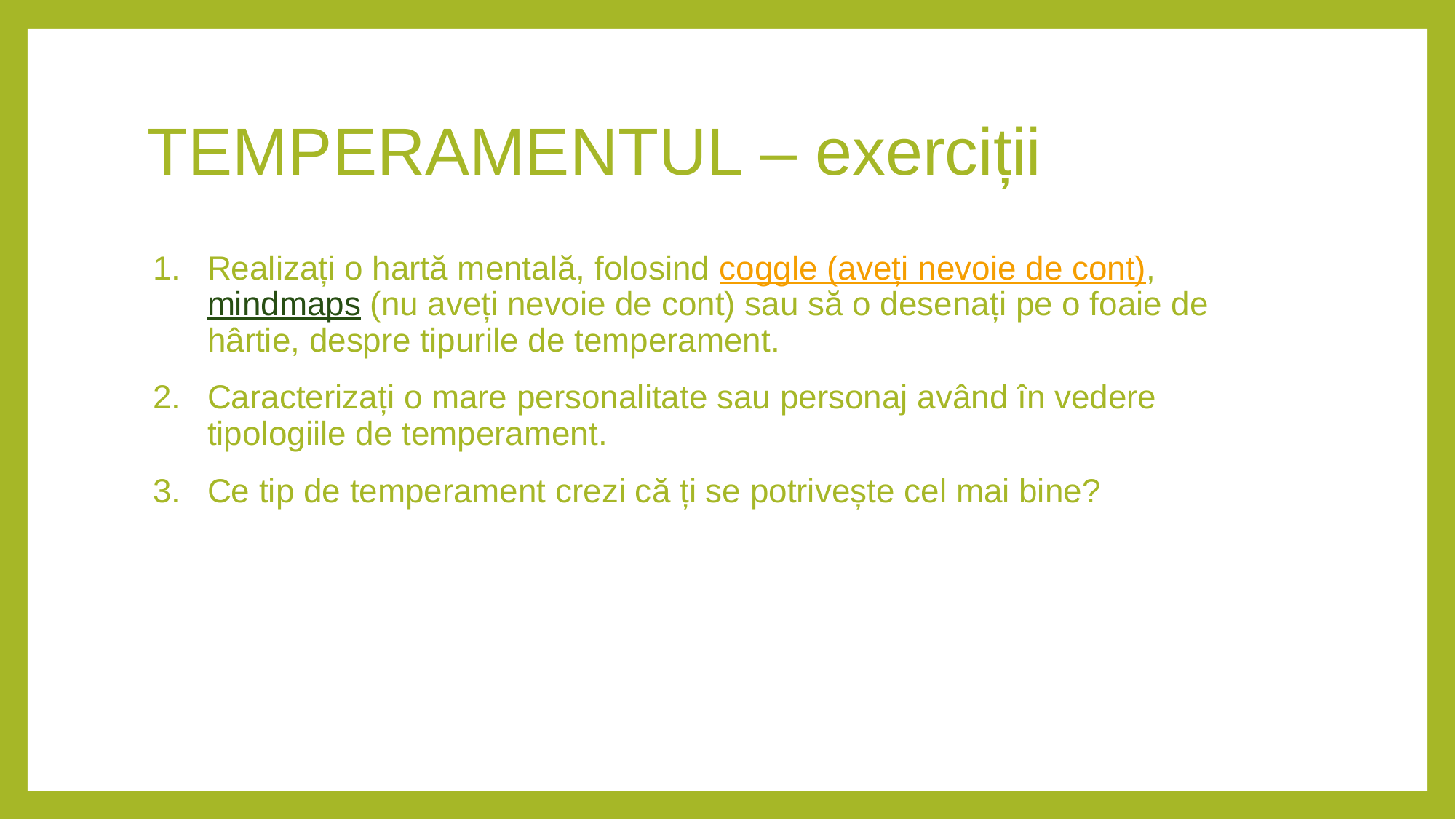

# TEMPERAMENTUL – exerciții
Realizați o hartă mentală, folosind coggle (aveți nevoie de cont), mindmaps (nu aveți nevoie de cont) sau să o desenați pe o foaie de hârtie, despre tipurile de temperament.
Caracterizați o mare personalitate sau personaj având în vedere tipologiile de temperament.
Ce tip de temperament crezi că ți se potrivește cel mai bine?